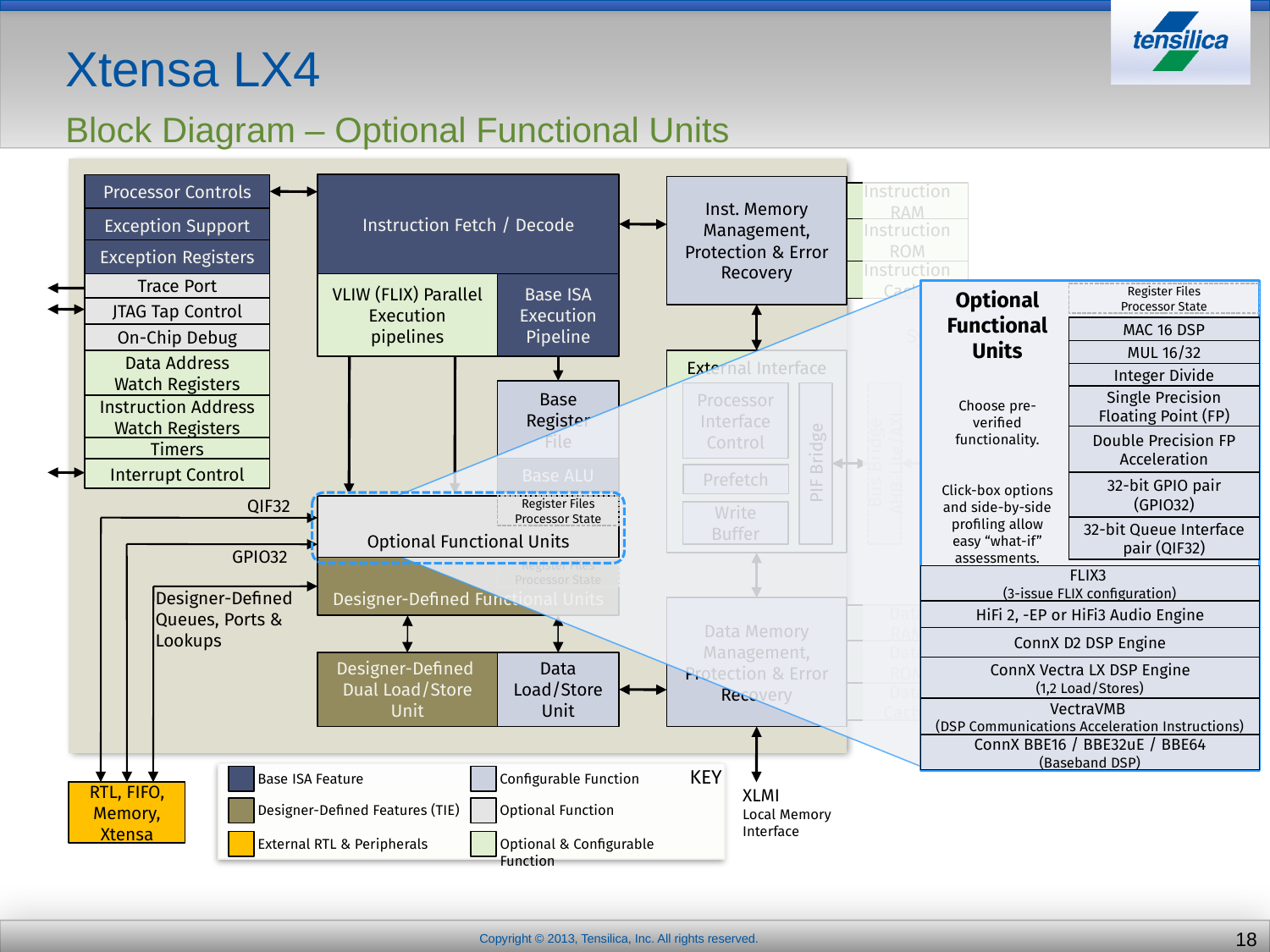

# Xtensa LX4 Block Diagram – Optional Functional Units

Processor Controls
Instruction Fetch / Decode
Inst. Memory Management, Protection & Error Recovery
Instruction
RAM
Exception Support
Instruction
ROM

Exception Registers
Instruction
Cache
Trace Port
VLIW (FLIX) Parallel Execution pipelines
Base ISA Execution Pipeline

Optional Functional Units

Choose pre-verified functionality.

Click-box options and side-by-side profiling allow easy “what-if” assessments.
Register Files
Processor State
MAC 16 DSP
MUL 16/32
Integer Divide
Single Precision Floating Point (FP)
Double Precision FP Acceleration
32-bit GPIO pair
(GPIO32)
32-bit Queue Interface pair (QIF32)
FLIX3
(3-issue FLIX configuration)
HiFi 2, -EP or HiFi3 Audio Engine
ConnX D2 DSP Engine
ConnX Vectra LX DSP Engine
(1,2 Load/Stores)
VectraVMB
(DSP Communications Acceleration Instructions)
ConnX BBE16 / BBE32uE / BBE64
(Baseband DSP)
JTAG Tap Control
System
Bus
On-Chip Debug
Data Address
Watch Registers
External Interface
Base Register File
Processor Interface Control
RAM
Instruction Address
Watch Registers
DMA
Timers
PIF Bridge
Bus Bridge
AHB-Lite/AXI
Base ALU
Interrupt Control
Prefetch
Device
QIF32
Device

Optional Functional Units
Register Files
Processor State
Write Buffer
Device
GPIO32
Designer-Defined Functional Units
Register Files
Processor State
Designer-Defined Queues, Ports & Lookups
Data Memory Management, Protection & Error Recovery
Data
RAM
Data
ROM
Designer-Defined
Dual Load/Store Unit
Data Load/Store Unit
Data
Cache
KEY

Base ISA Feature
Configurable Function

XLMI
Local Memory
Interface
RTL, FIFO, Memory, Xtensa
Designer-Defined Features (TIE)
Optional Function

External RTL & Peripherals
Optional & Configurable Function